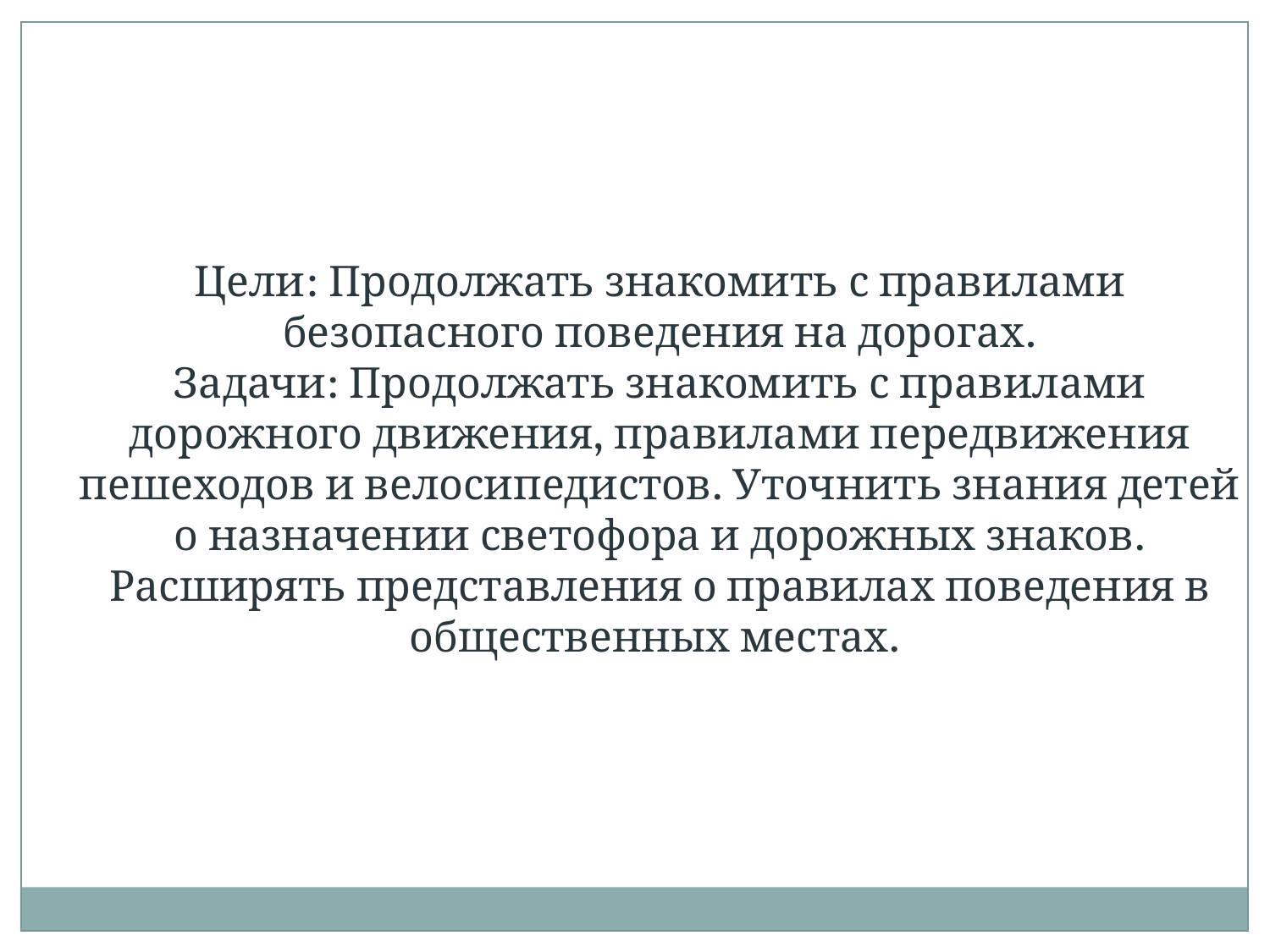

Цели: Продолжать знакомить с правилами безопасного поведения на дорогах.
Задачи: Продолжать знакомить с правилами дорожного движения, правилами передвижения пешеходов и велосипедистов. Уточнить знания детей о назначении светофора и дорожных знаков. Расширять представления о правилах поведения в общественных местах.